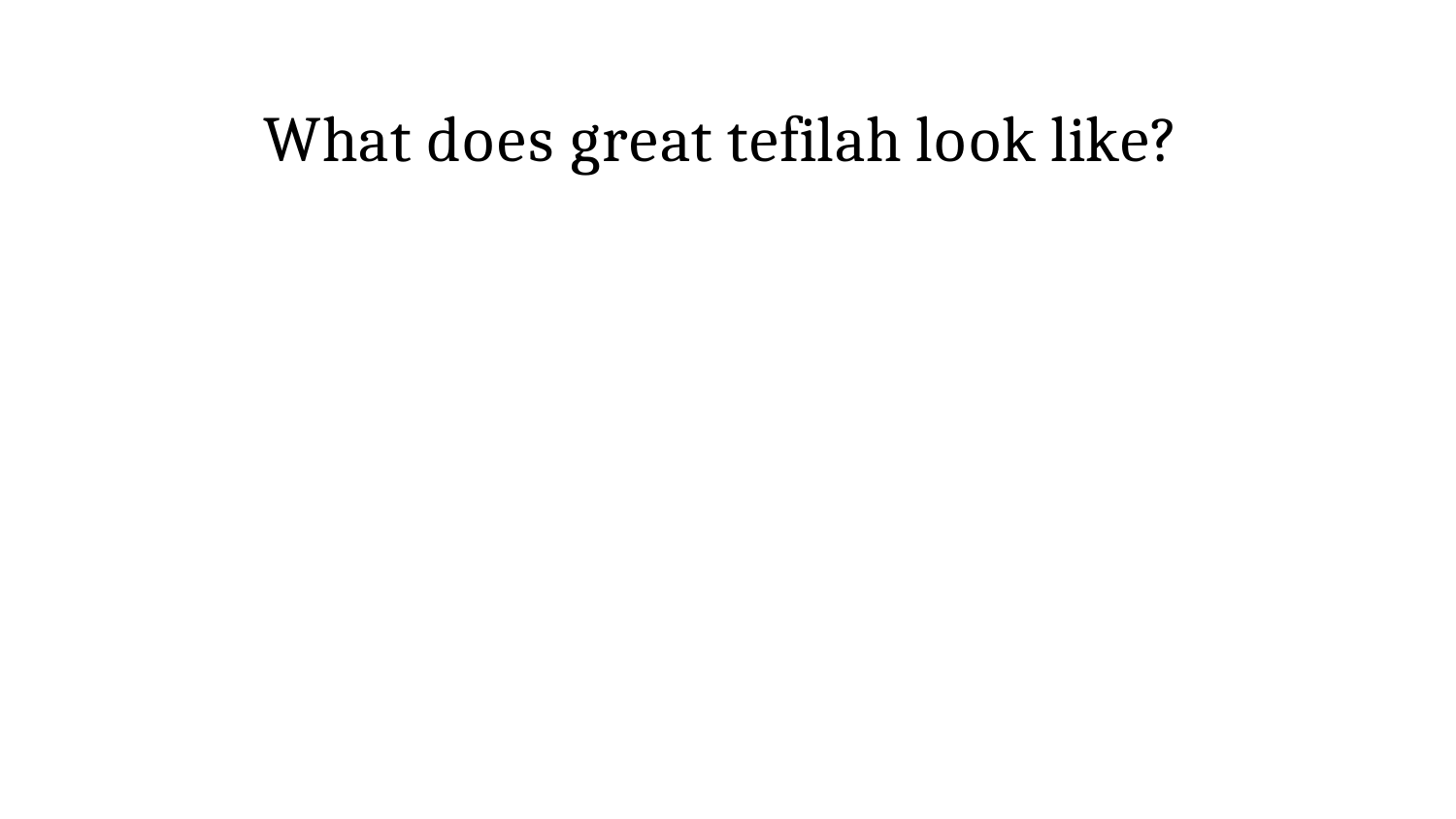

# What does great tefilah look like?